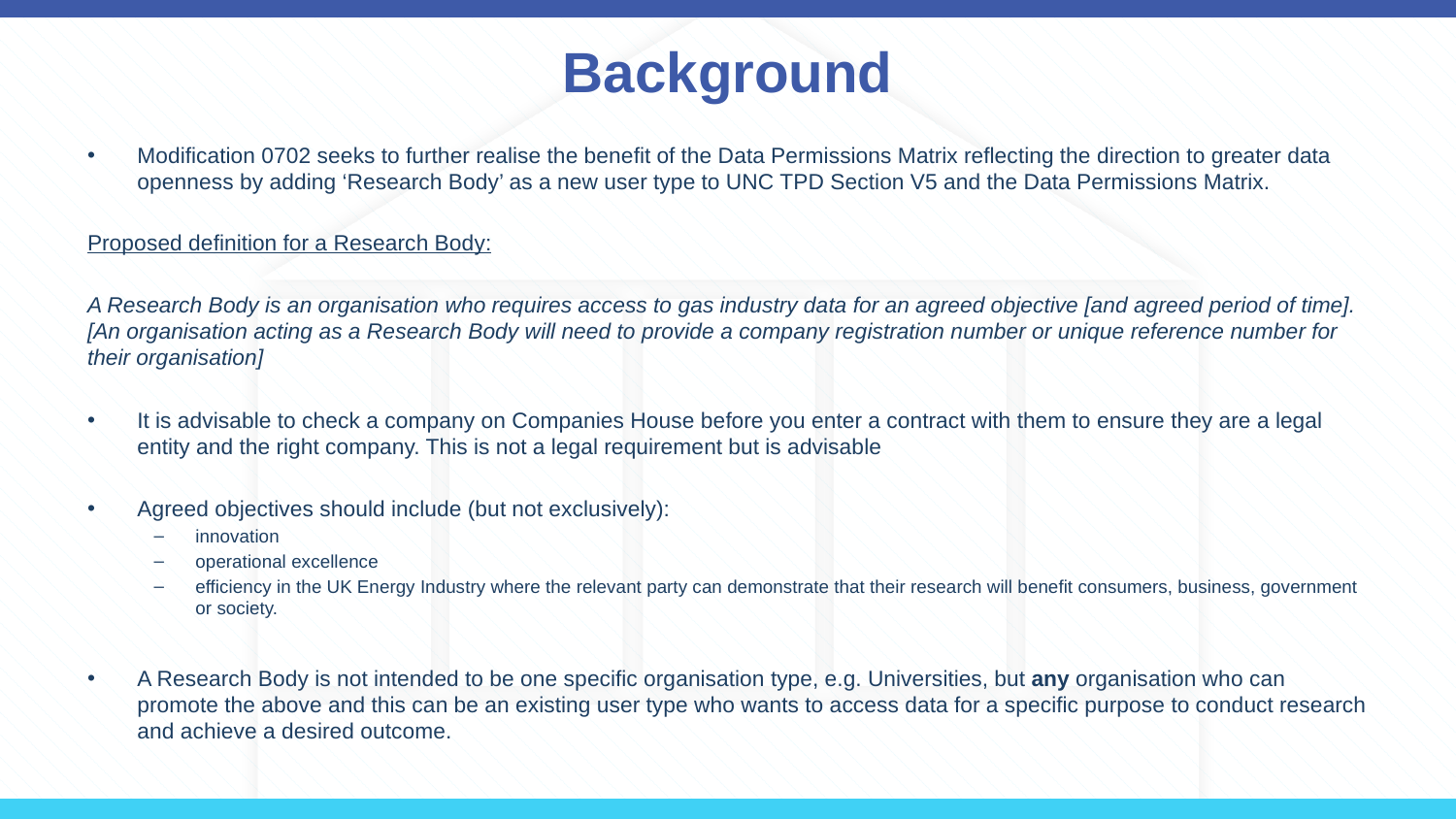

# Background
Modification 0702 seeks to further realise the benefit of the Data Permissions Matrix reflecting the direction to greater data openness by adding ‘Research Body’ as a new user type to UNC TPD Section V5 and the Data Permissions Matrix.

Proposed definition for a Research Body:

A Research Body is an organisation who requires access to gas industry data for an agreed objective [and agreed period of time]. [An organisation acting as a Research Body will need to provide a company registration number or unique reference number for their organisation]

It is advisable to check a company on Companies House before you enter a contract with them to ensure they are a legal entity and the right company. This is not a legal requirement but is advisable

Agreed objectives should include (but not exclusively):
innovation
operational excellence
efficiency in the UK Energy Industry where the relevant party can demonstrate that their research will benefit consumers, business, government or society.

A Research Body is not intended to be one specific organisation type, e.g. Universities, but any organisation who can promote the above and this can be an existing user type who wants to access data for a specific purpose to conduct research and achieve a desired outcome.